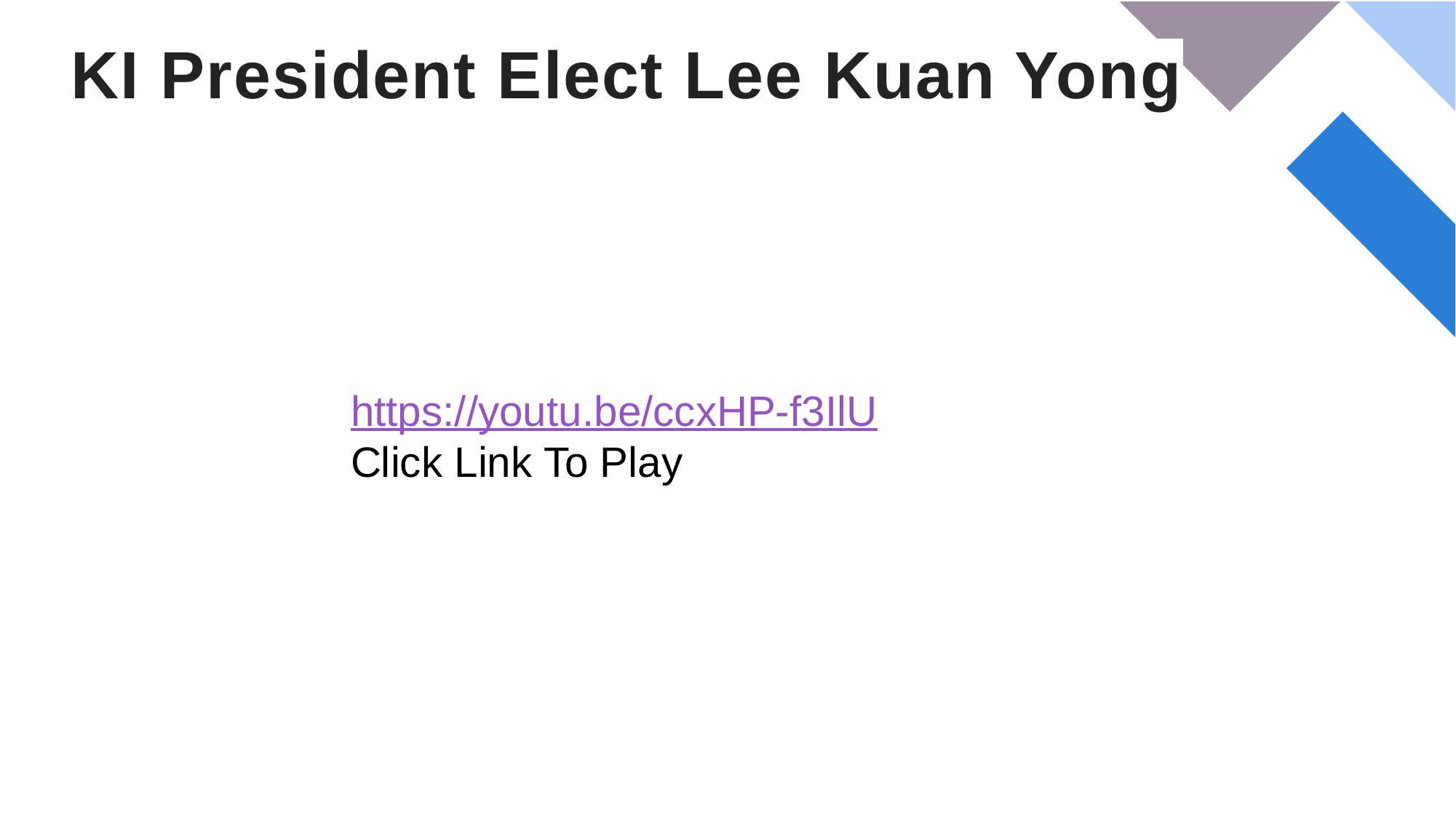

# KI President Elect Lee Kuan Yong
https://youtu.be/ccxHP-f3IlU
Click Link To Play